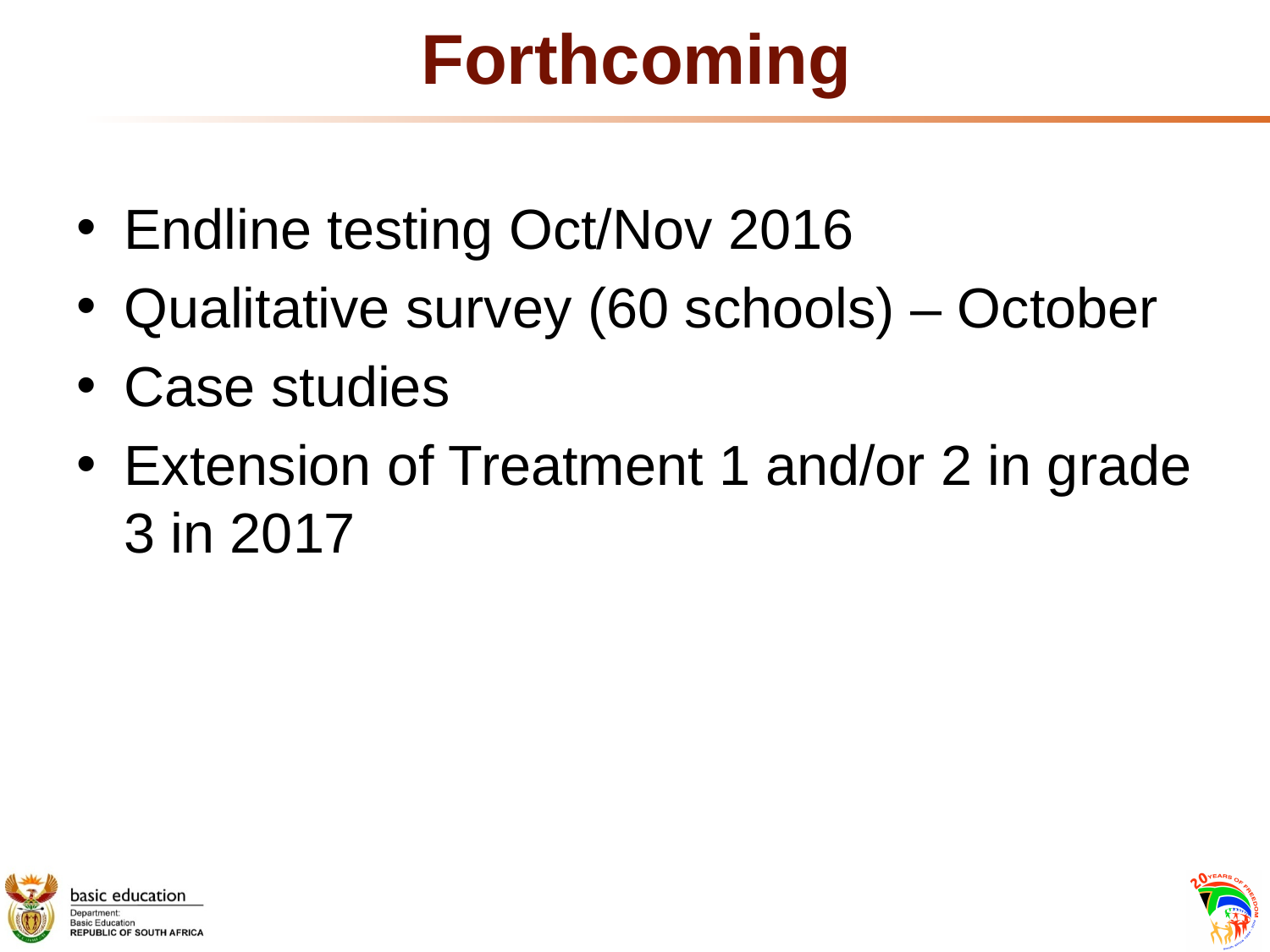

# Forthcoming
Endline testing Oct/Nov 2016
Qualitative survey (60 schools) – October
Case studies
Extension of Treatment 1 and/or 2 in grade 3 in 2017